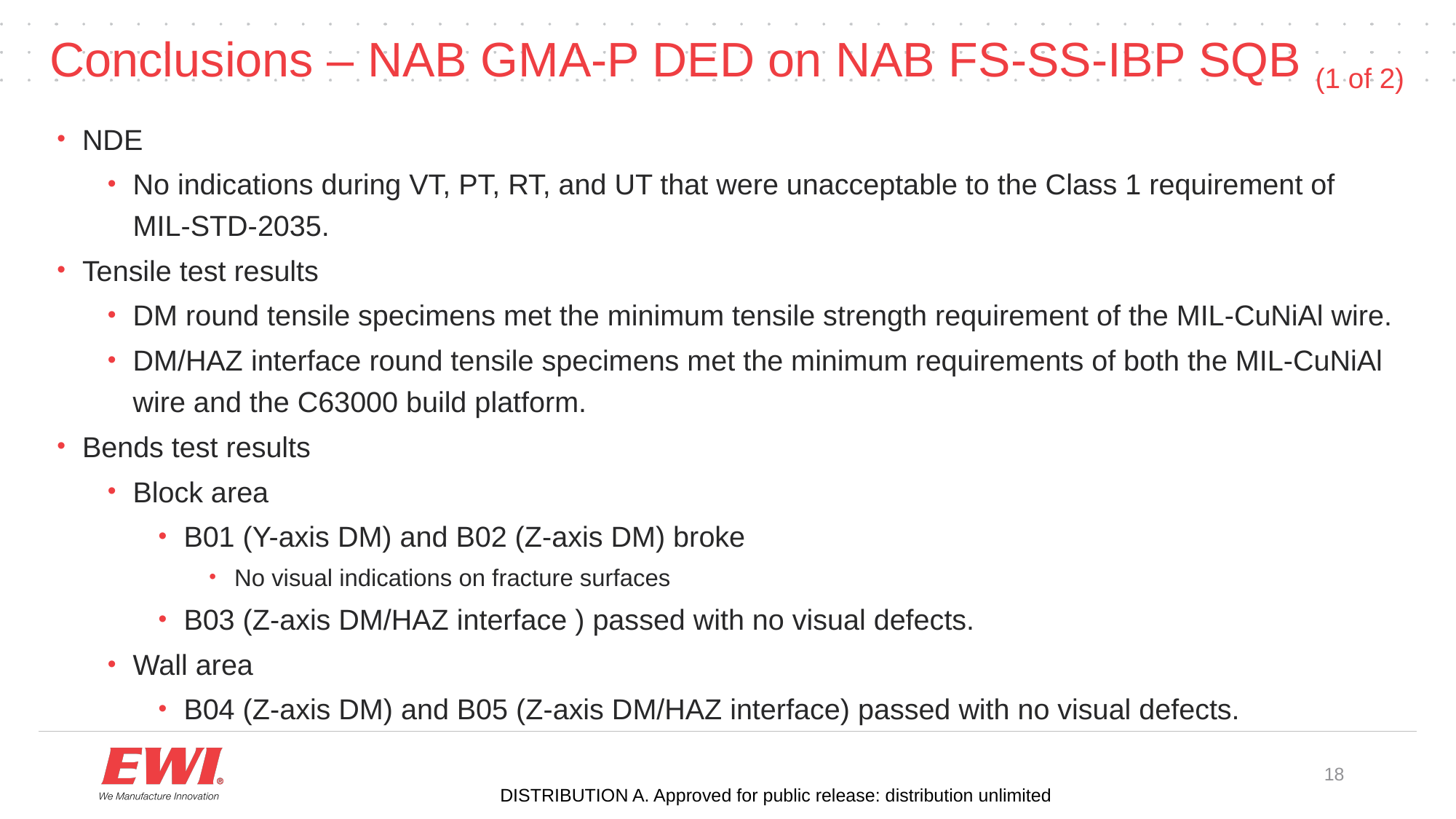

# Conclusions – NAB GMA-P DED on NAB FS-SS-IBP SQB (1 of 2)
NDE
No indications during VT, PT, RT, and UT that were unacceptable to the Class 1 requirement of MIL-STD-2035.
Tensile test results
DM round tensile specimens met the minimum tensile strength requirement of the MIL-CuNiAl wire.
DM/HAZ interface round tensile specimens met the minimum requirements of both the MIL-CuNiAl wire and the C63000 build platform.
Bends test results
Block area
B01 (Y-axis DM) and B02 (Z-axis DM) broke
No visual indications on fracture surfaces
B03 (Z-axis DM/HAZ interface ) passed with no visual defects.
Wall area
B04 (Z-axis DM) and B05 (Z-axis DM/HAZ interface) passed with no visual defects.

DISTRIBUTION A. Approved for public release: distribution unlimited